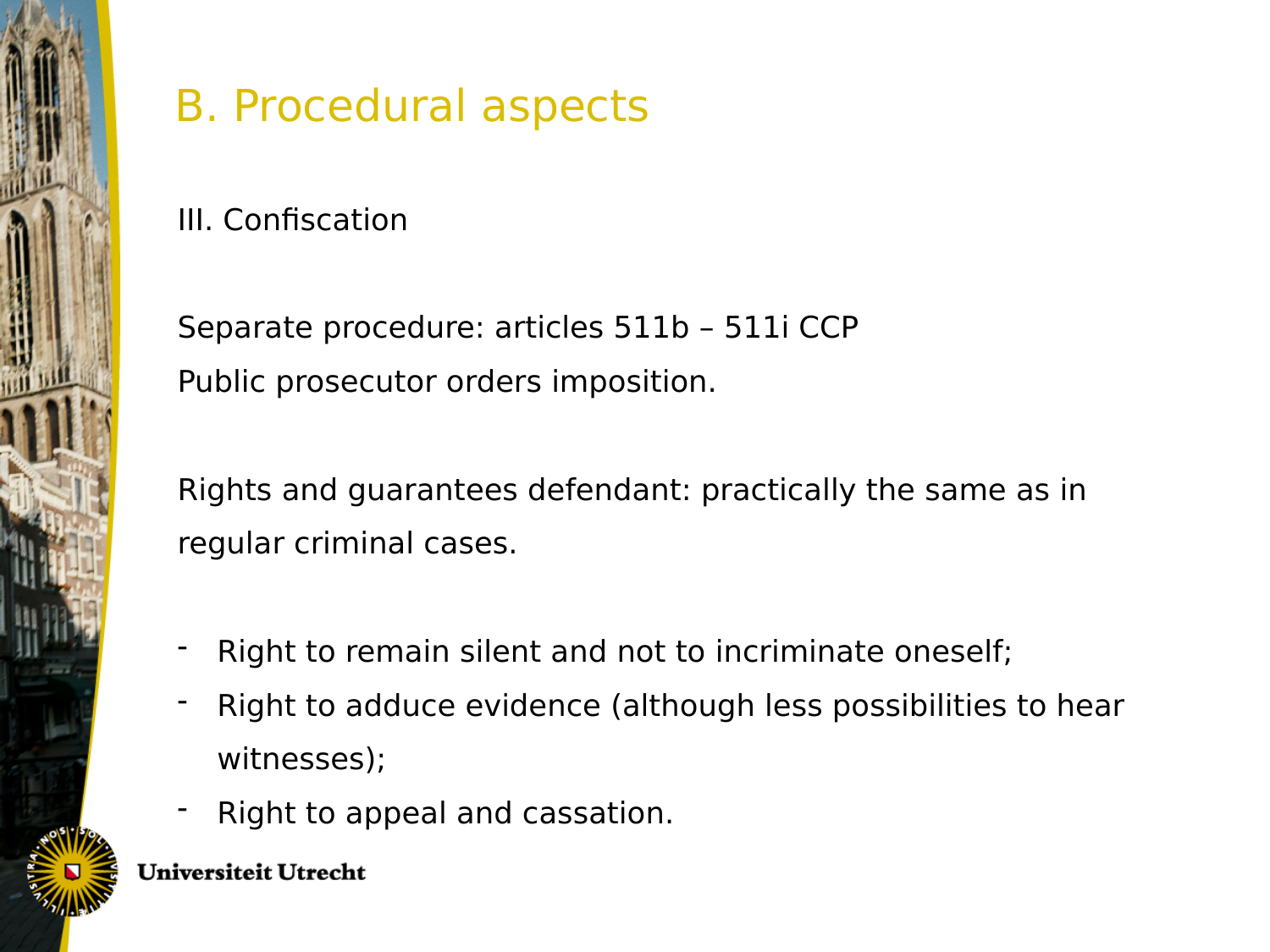

B. Procedural aspects
III. Confiscation

Separate procedure: articles 511b – 511i CCP
Public prosecutor orders imposition.

Rights and guarantees defendant: practically the same as in regular criminal cases.

Right to remain silent and not to incriminate oneself;
Right to adduce evidence (although less possibilities to hear witnesses);
Right to appeal and cassation.